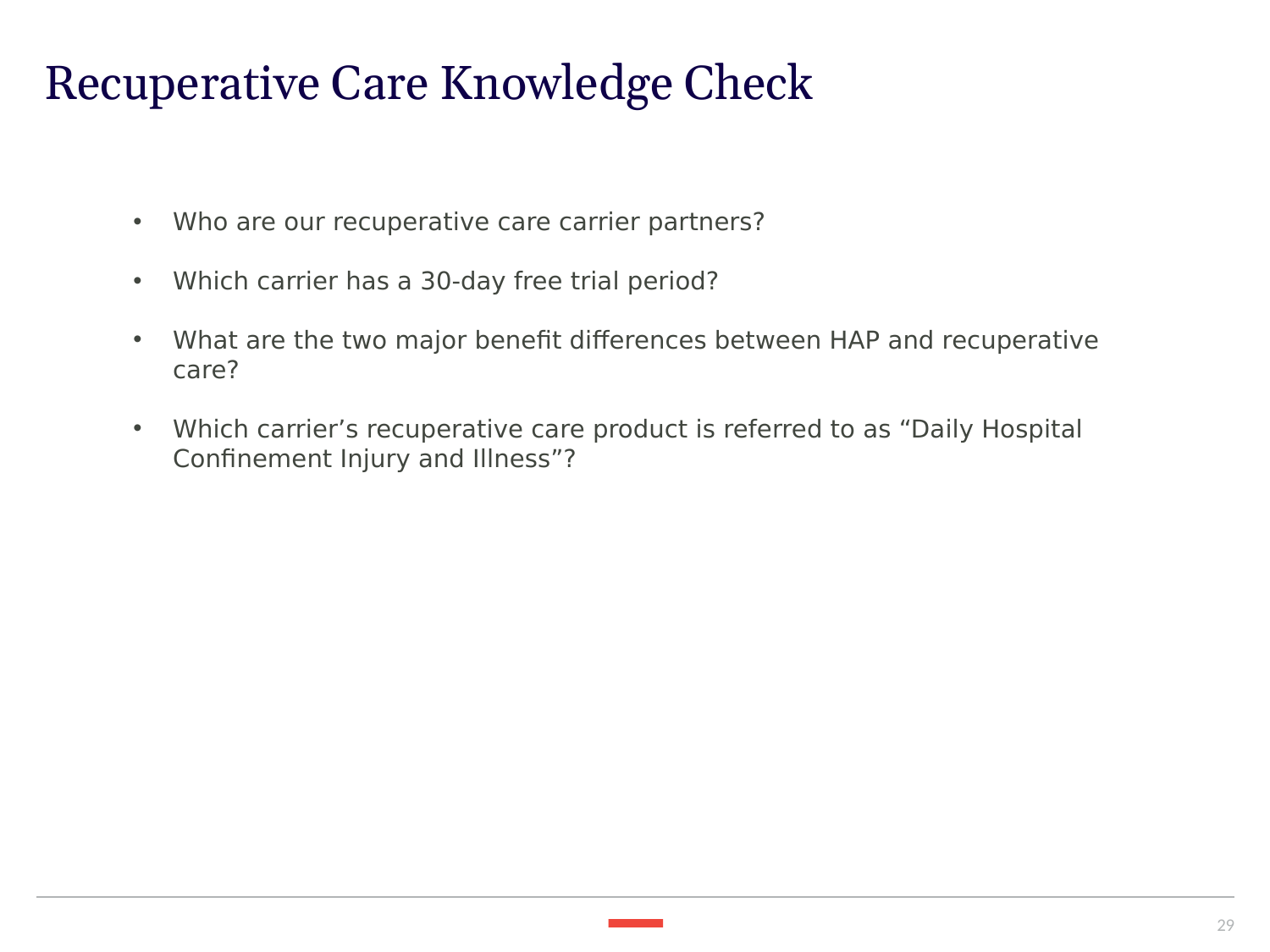

Recuperative Care Knowledge Check
Who are our recuperative care carrier partners?

Which carrier has a 30-day free trial period?

What are the two major benefit differences between HAP and recuperative care?

Which carrier’s recuperative care product is referred to as “Daily Hospital Confinement Injury and Illness”?